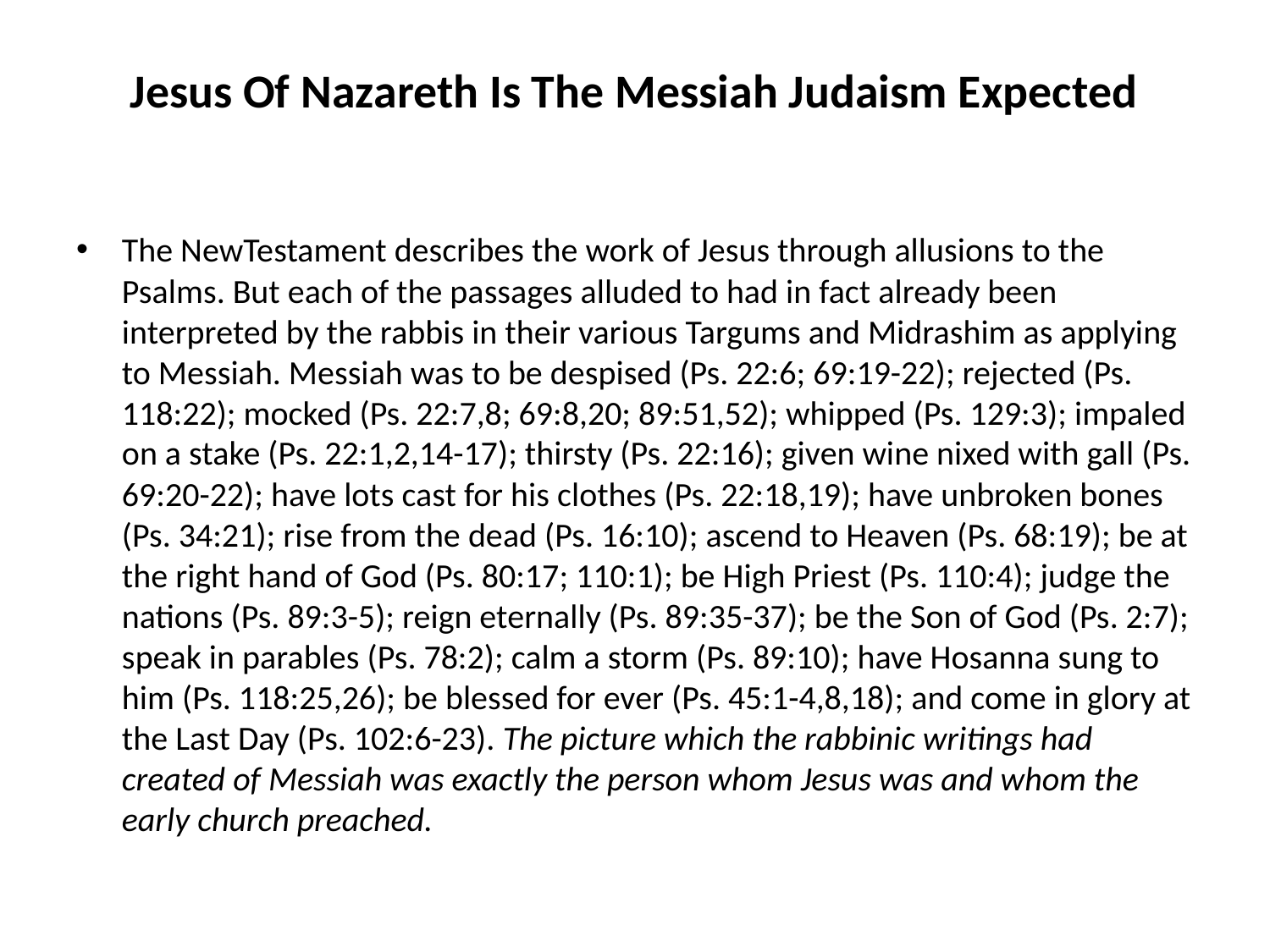

# Jesus Of Nazareth Is The Messiah Judaism Expected
The NewTestament describes the work of Jesus through allusions to the Psalms. But each of the passages alluded to had in fact already been interpreted by the rabbis in their various Targums and Midrashim as applying to Messiah. Messiah was to be despised (Ps. 22:6; 69:19-22); rejected (Ps. 118:22); mocked (Ps. 22:7,8; 69:8,20; 89:51,52); whipped (Ps. 129:3); impaled on a stake (Ps. 22:1,2,14-17); thirsty (Ps. 22:16); given wine nixed with gall (Ps. 69:20-22); have lots cast for his clothes (Ps. 22:18,19); have unbroken bones (Ps. 34:21); rise from the dead (Ps. 16:10); ascend to Heaven (Ps. 68:19); be at the right hand of God (Ps. 80:17; 110:1); be High Priest (Ps. 110:4); judge the nations (Ps. 89:3-5); reign eternally (Ps. 89:35-37); be the Son of God (Ps. 2:7); speak in parables (Ps. 78:2); calm a storm (Ps. 89:10); have Hosanna sung to him (Ps. 118:25,26); be blessed for ever (Ps. 45:1-4,8,18); and come in glory at the Last Day (Ps. 102:6-23). The picture which the rabbinic writings had created of Messiah was exactly the person whom Jesus was and whom the early church preached.